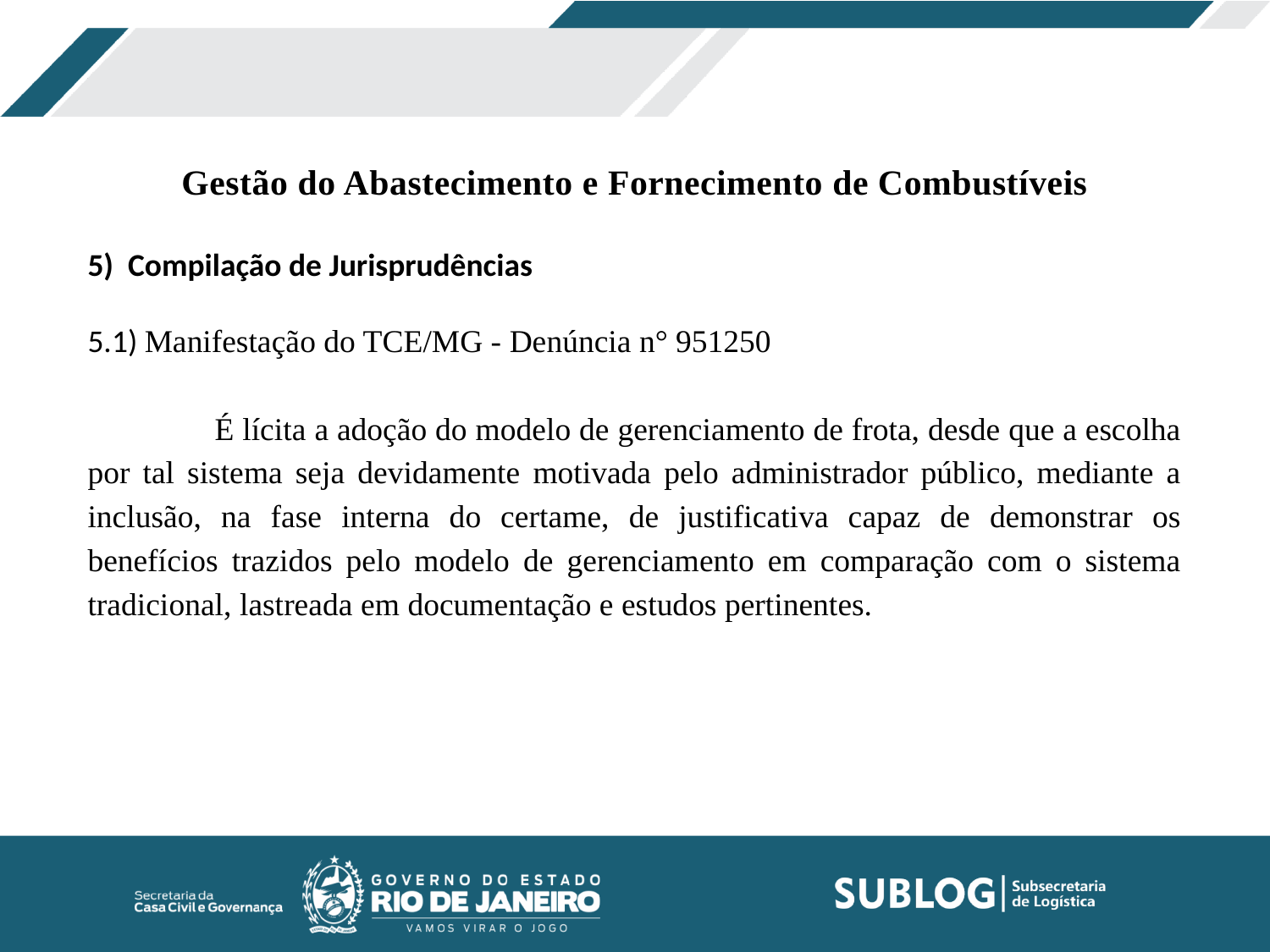

Gestão do Abastecimento e Fornecimento de Combustíveis

5)  Compilação de Jurisprudências

5.1) Manifestação do TCE/MG - Denúncia n° 951250

	É lícita a adoção do modelo de gerenciamento de frota, desde que a escolha por tal sistema seja devidamente motivada pelo administrador público, mediante a inclusão, na fase interna do certame, de justificativa capaz de demonstrar os benefícios trazidos pelo modelo de gerenciamento em comparação com o sistema tradicional, lastreada em documentação e estudos pertinentes.